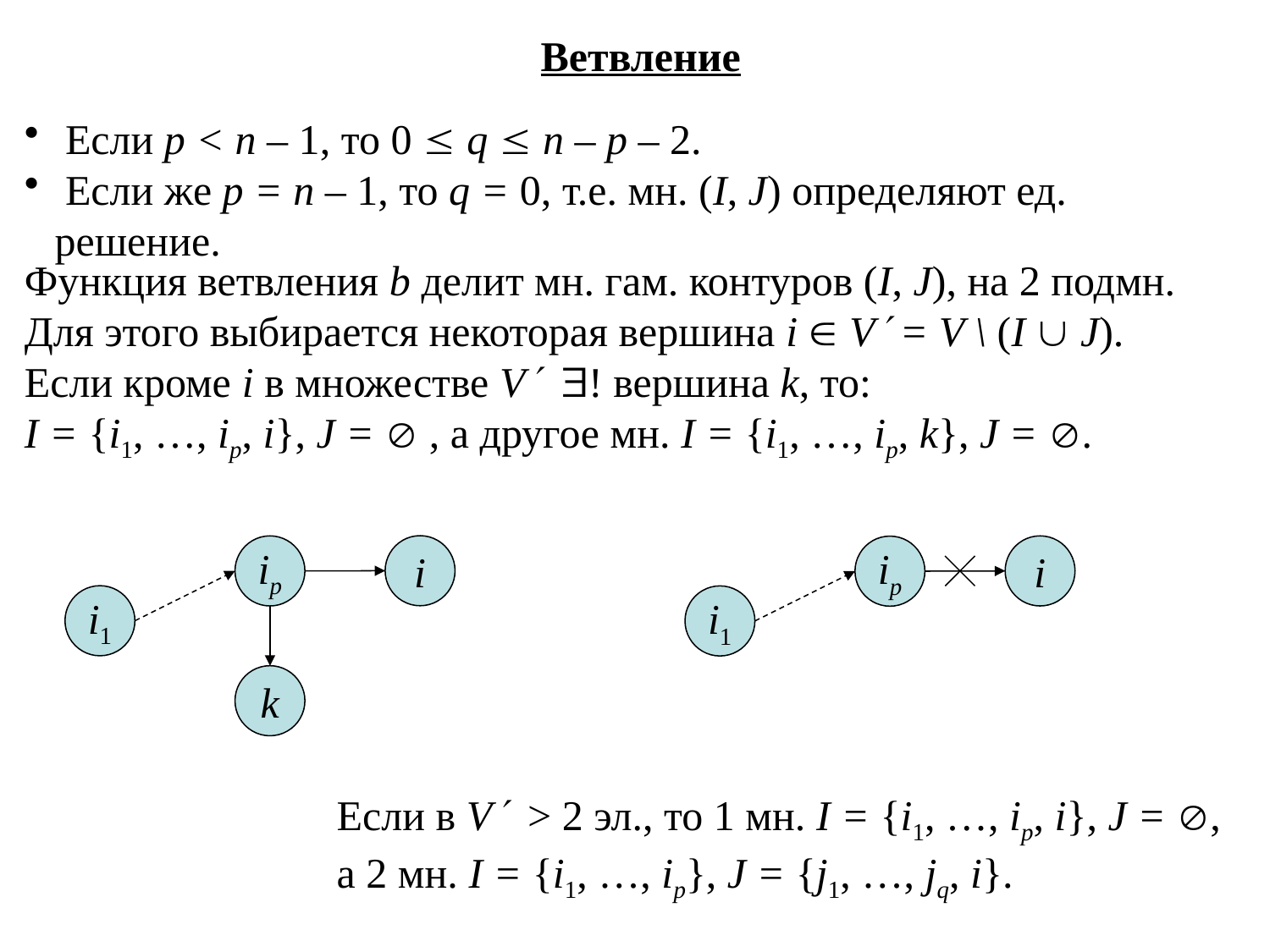

Ветвление
 Если p < n – 1, то 0 ≤ q ≤ n – p – 2.
 Если же p = n – 1, то q = 0, т.е. мн. (I, J) определяют ед. решение.
Функция ветвления b делит мн. гам. контуров (I, J), на 2 подмн.
Для этого выбирается некоторая вершина i ∈ V′ = V \ (I ∪ J).
Если кроме i в множестве V′  ∃! вершина k, то:
I = {i1, …, ip, i}, J = ∅ , а другое мн. I = {i1, …, ip, k}, J = ∅.
i
ip
i
ip

i1
i1
k
Если в V′  > 2 эл., то 1 мн. I = {i1, …, ip, i}, J = ∅,
а 2 мн. I = {i1, …, ip}, J = {j1, …, jq, i}.